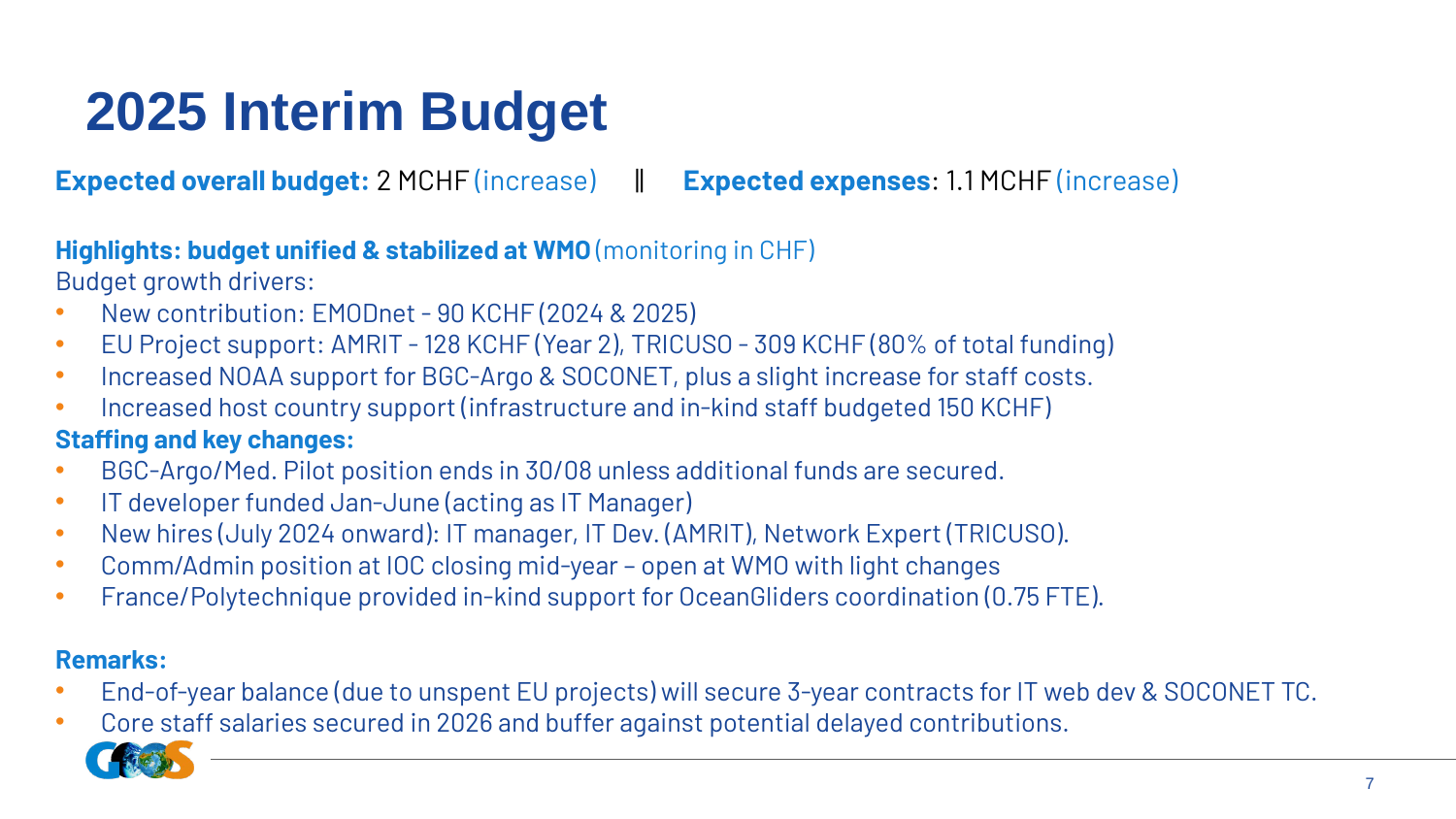

# 2025 Interim Budget
Expected overall budget: 2 MCHF (increase)       ||       Expected expenses: 1.1 MCHF (increase)
Highlights: budget unified & stabilized at WMO (monitoring in CHF)
Budget growth drivers:
New contribution: EMODnet - 90 KCHF (2024 & 2025)
EU Project support: AMRIT - 128 KCHF (Year 2), TRICUSO - 309 KCHF (80% of total funding)
Increased NOAA support for BGC-Argo & SOCONET, plus a slight increase for staff costs.
Increased host country support (infrastructure and in-kind staff budgeted 150 KCHF)
Staffing and key changes:
BGC-Argo/Med. Pilot position ends in 30/08 unless additional funds are secured.
IT developer funded Jan-June (acting as IT Manager)
New hires (July 2024 onward): IT manager, IT Dev. (AMRIT), Network Expert (TRICUSO).
Comm/Admin position at IOC closing mid-year – open at WMO with light changes
France/Polytechnique provided in-kind support for OceanGliders coordination (0.75 FTE).

Remarks:
End-of-year balance (due to unspent EU projects) will secure 3-year contracts for IT web dev & SOCONET TC.
Core staff salaries secured in 2026 and buffer against potential delayed contributions.
7